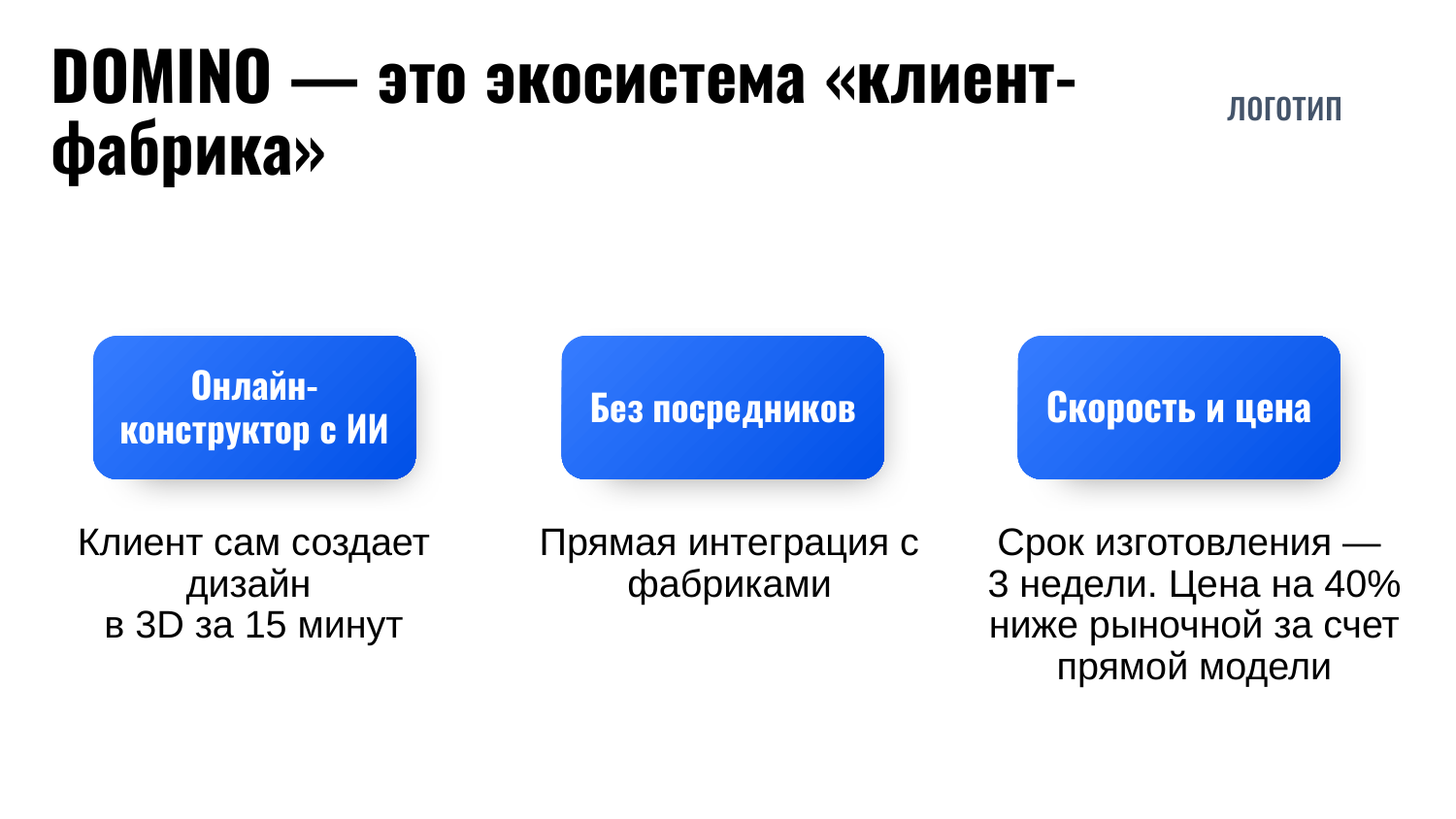

# DOMINO — это экосистема «клиент-фабрика»
логотип
Онлайн-
конструктор с ИИ
Без посредников
Скорость и цена
Прямая интеграция с фабриками
Клиент сам создает дизайн
в 3D за 15 минут
Срок изготовления —
3 недели. Цена на 40% ниже рыночной за счет прямой модели